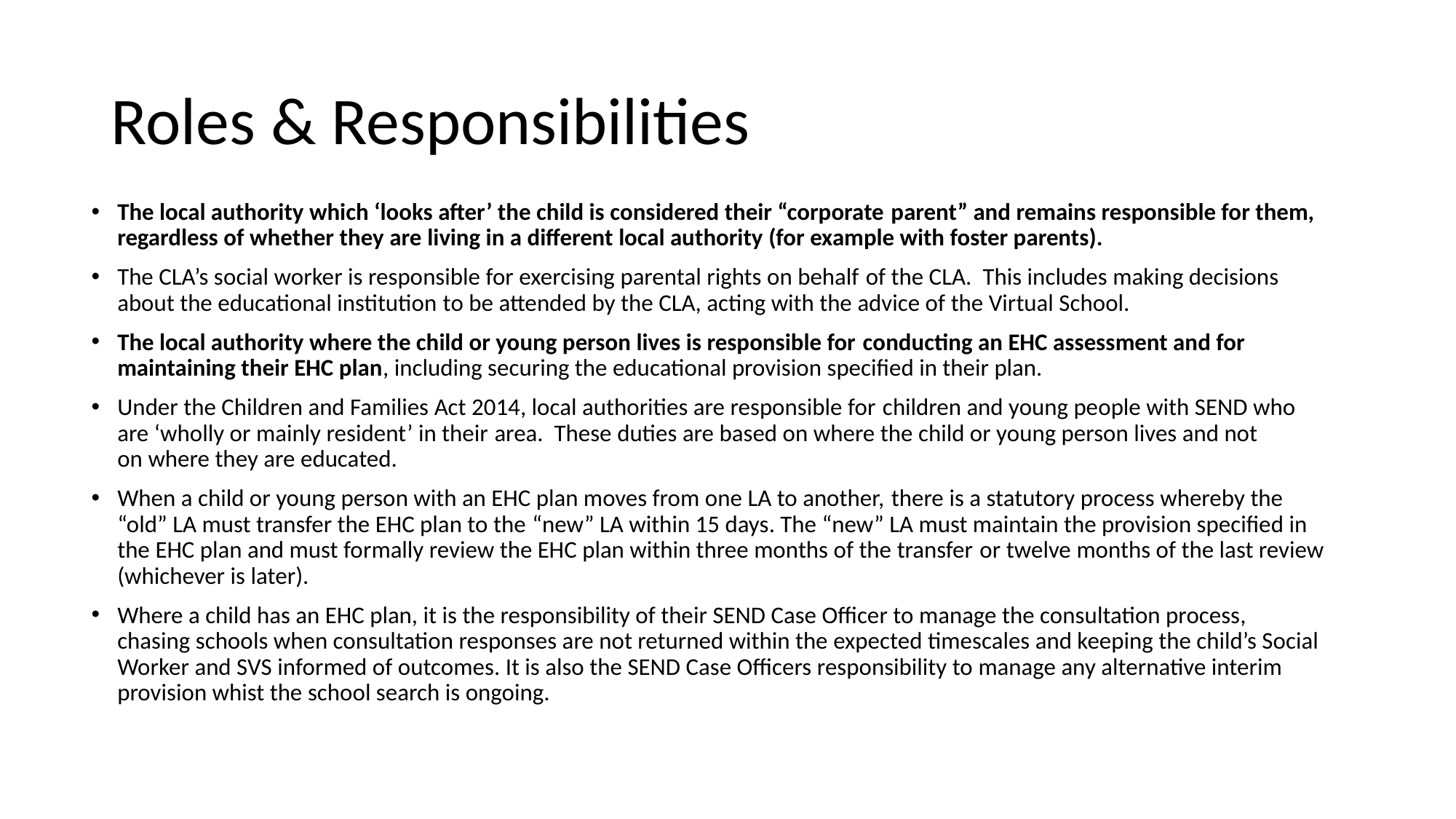

# Roles & Responsibilities
The local authority which ‘looks after’ the child is considered their “corporate parent” and remains responsible for them, regardless of whether they are living in a different local authority (for example with foster parents).  ​
The CLA’s social worker is responsible for exercising parental rights on behalf of the CLA.  This includes making decisions about the educational institution to be attended by the CLA, acting with the advice of the Virtual School.
The local authority where the child or young person lives is responsible for conducting an EHC assessment and for maintaining their EHC plan, including securing the educational provision specified in their plan.
Under the Children and Families Act 2014, local authorities are responsible for children and young people with SEND who are ‘wholly or mainly resident’ in their area.  These duties are based on where the child or young person lives and not on where they are educated.  ​
When a child or young person with an EHC plan moves from one LA to another, there is a statutory process whereby the “old” LA must transfer the EHC plan to the “new” LA within 15 days. The “new” LA must maintain the provision specified in the EHC plan and must formally review the EHC plan within three months of the transfer or twelve months of the last review (whichever is later).
Where a child has an EHC plan, it is the responsibility of their SEND Case Officer to manage the consultation process, chasing schools when consultation responses are not returned within the expected timescales and keeping the child’s Social Worker and SVS informed of outcomes. It is also the SEND Case Officers responsibility to manage any alternative interim provision whist the school search is ongoing.